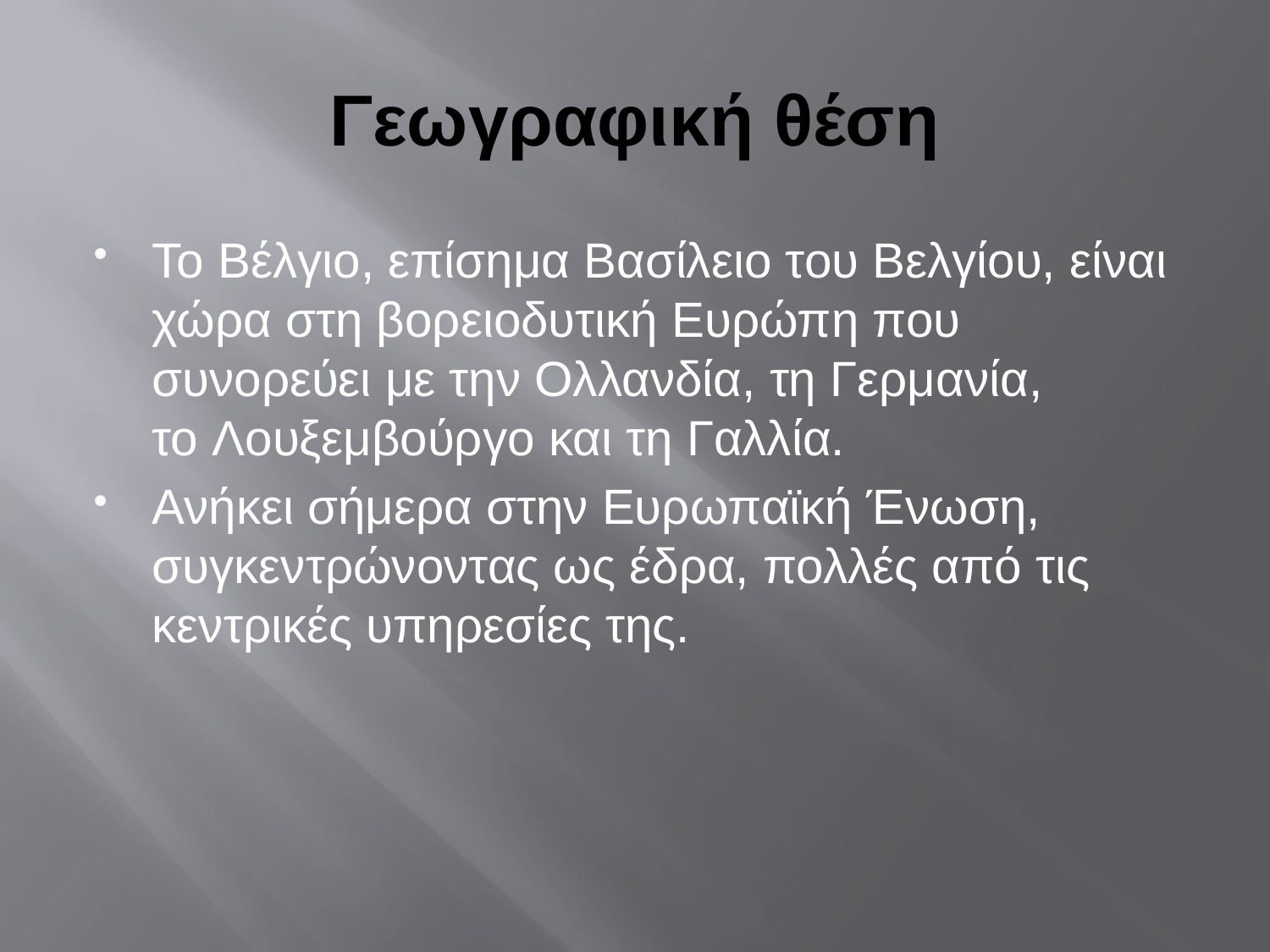

# Γεωγραφική θέση
Το Βέλγιο, επίσημα Βασίλειο του Βελγίου, είναι χώρα στη βορειοδυτική Ευρώπη που συνορεύει με την Ολλανδία, τη Γερμανία, το Λουξεμβούργο και τη Γαλλία.
Ανήκει σήμερα στην Ευρωπαϊκή Ένωση, συγκεντρώνοντας ως έδρα, πολλές από τις κεντρικές υπηρεσίες της.